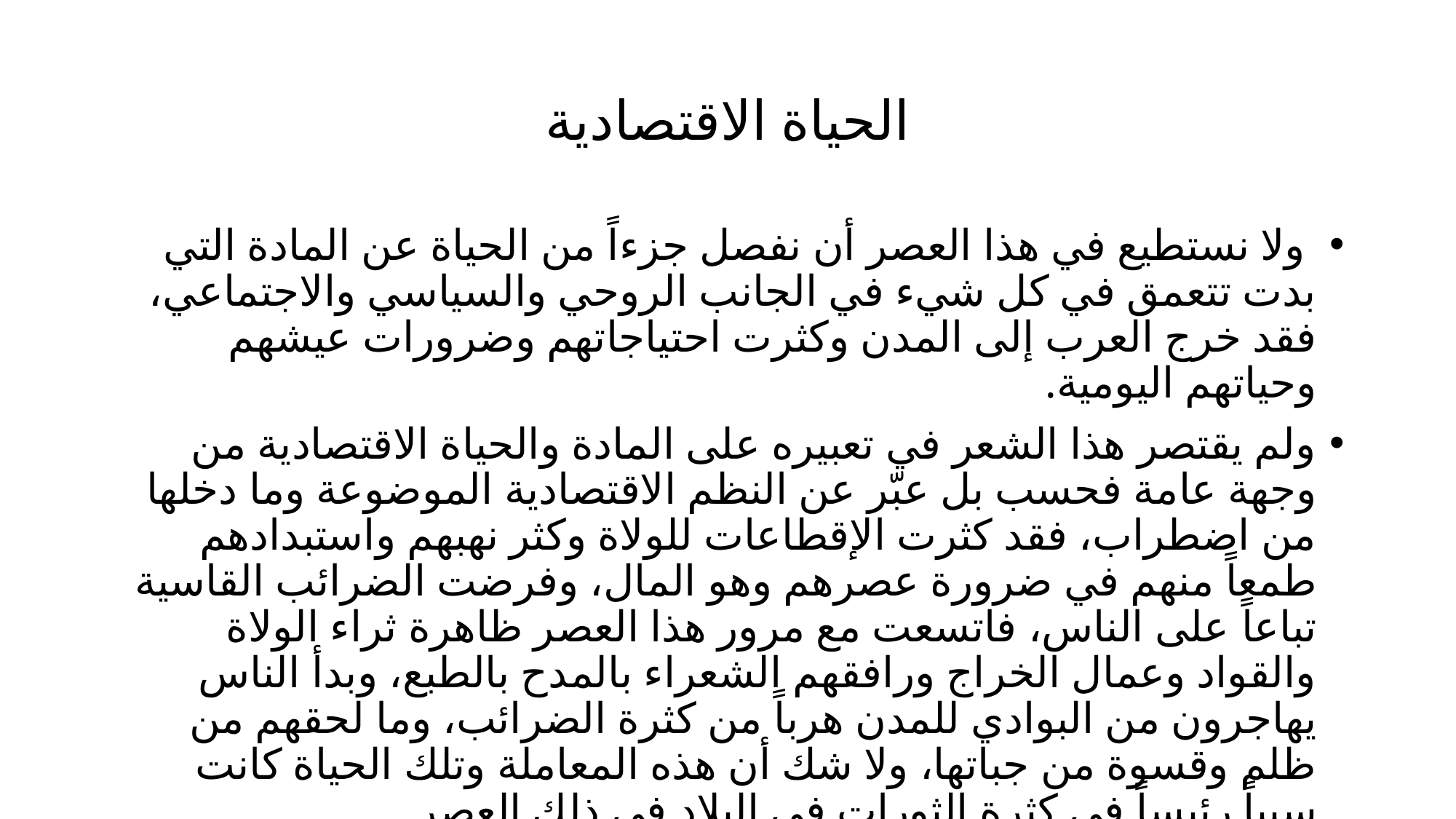

# الحياة الاقتصادية
 ولا نستطيع في هذا العصر أن نفصل جزءاً من الحياة عن المادة التي بدت تتعمق في كل شيء في الجانب الروحي والسياسي والاجتماعي، فقد خرج العرب إلى المدن وكثرت احتياجاتهم وضرورات عيشهم وحياتهم اليومية.
ولم يقتصر هذا الشعر في تعبيره على المادة والحياة الاقتصادية من وجهة عامة فحسب بل عبّر عن النظم الاقتصادية الموضوعة وما دخلها من اضطراب، فقد كثرت الإقطاعات للولاة وكثر نهبهم واستبدادهم طمعاً منهم في ضرورة عصرهم وهو المال، وفرضت الضرائب القاسية تباعاً على الناس، فاتسعت مع مرور هذا العصر ظاهرة ثراء الولاة والقواد وعمال الخراج ورافقهم الشعراء بالمدح بالطبع، وبدأ الناس يهاجرون من البوادي للمدن هرباً من كثرة الضرائب، وما لحقهم من ظلم وقسوة من جباتها، ولا شك أن هذه المعاملة وتلك الحياة كانت سبباً رئيساً في كثرة الثورات في البلاد في ذلك العصر.